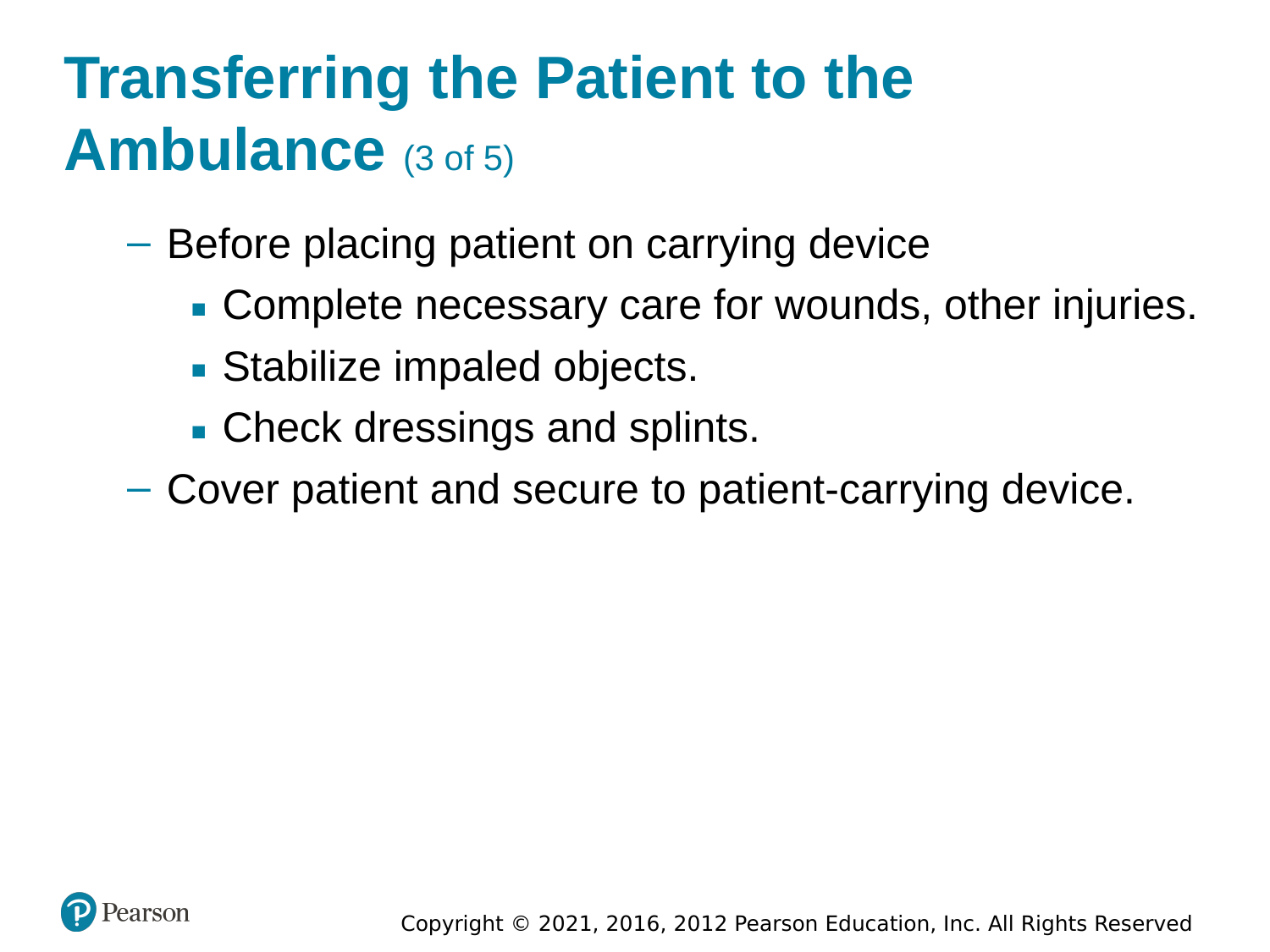

# Transferring the Patient to the Ambulance (3 of 5)
Before placing patient on carrying device
Complete necessary care for wounds, other injuries.
Stabilize impaled objects.
Check dressings and splints.
Cover patient and secure to patient-carrying device.